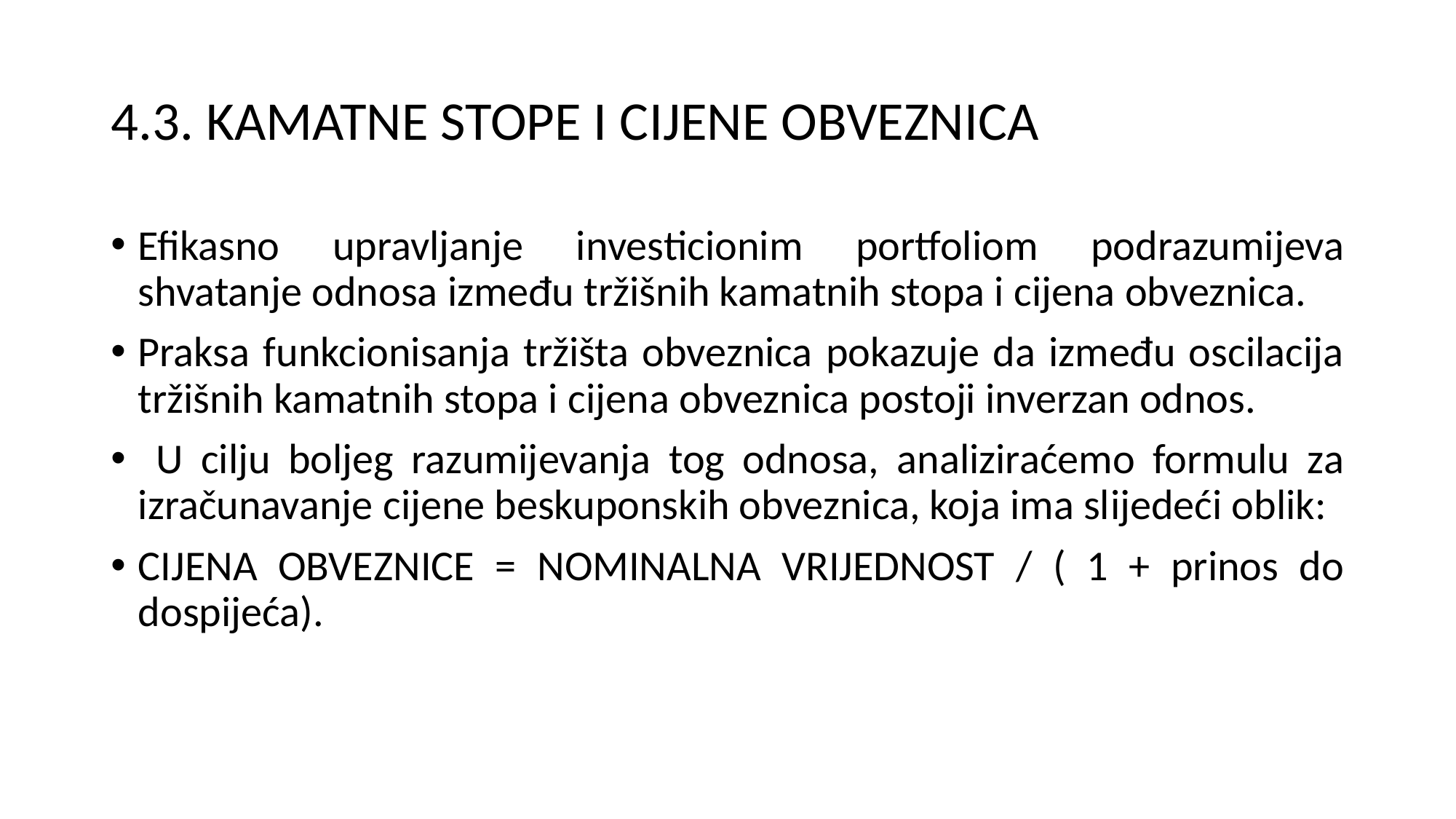

# 4.3. KAMATNE STOPE I CIJENE OBVEZNICA
Efikasno upravljanje investicionim portfoliom podrazumijeva shvatanje odnosa između tržišnih kamatnih stopa i cijena obveznica.
Praksa funkcionisanja tržišta obveznica pokazuje da između oscilacija tržišnih kamatnih stopa i cijena obveznica postoji inverzan odnos.
 U cilju boljeg razumijevanja tog odnosa, analiziraćemo formulu za izračunavanje cijene beskuponskih obveznica, koja ima slijedeći oblik:
CIJENA OBVEZNICE = NOMINALNA VRIJEDNOST / ( 1 + prinos do dospijeća).